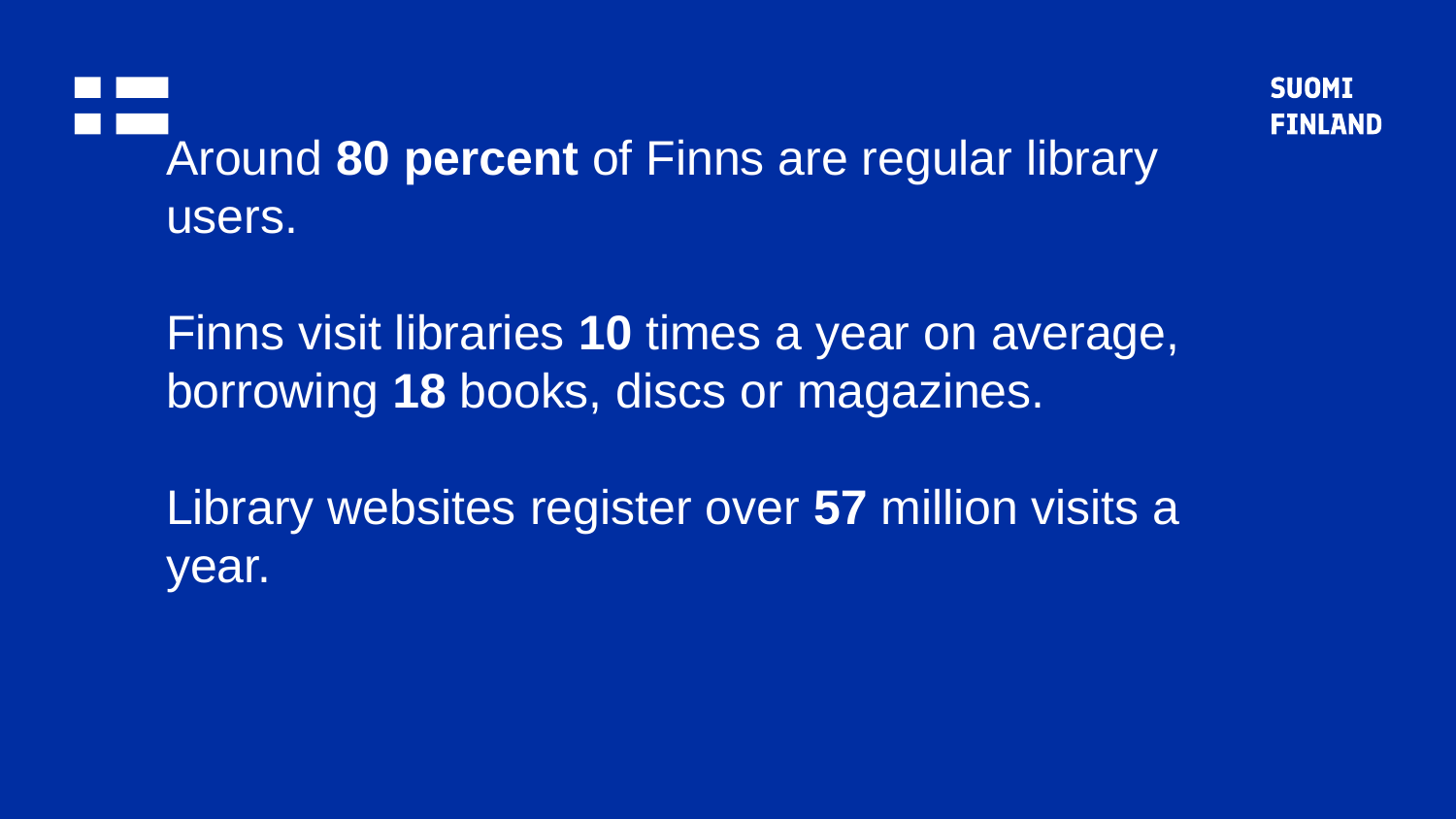

# Around 80 percent of Finns are regular library users. Finns visit libraries 10 times a year on average, borrowing 18 books, discs or magazines. Library websites register over 57 million visits a year.